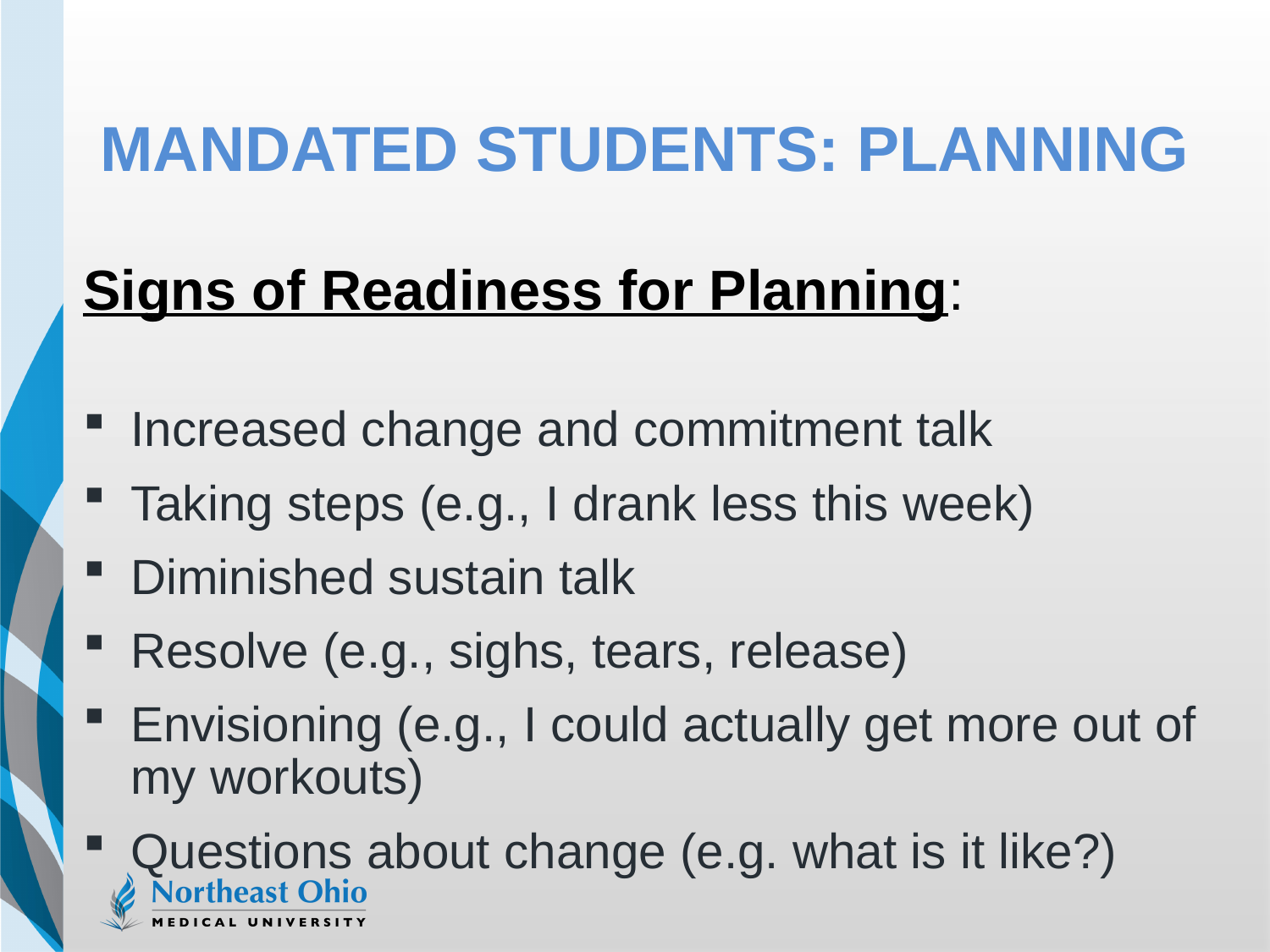

# Mandated Students: Planning
11

Signs of Readiness for Planning:

Increased change and commitment talk
Taking steps (e.g., I drank less this week)
Diminished sustain talk
Resolve (e.g., sighs, tears, release)
Envisioning (e.g., I could actually get more out of my workouts)
Questions about change (e.g. what is it like?)